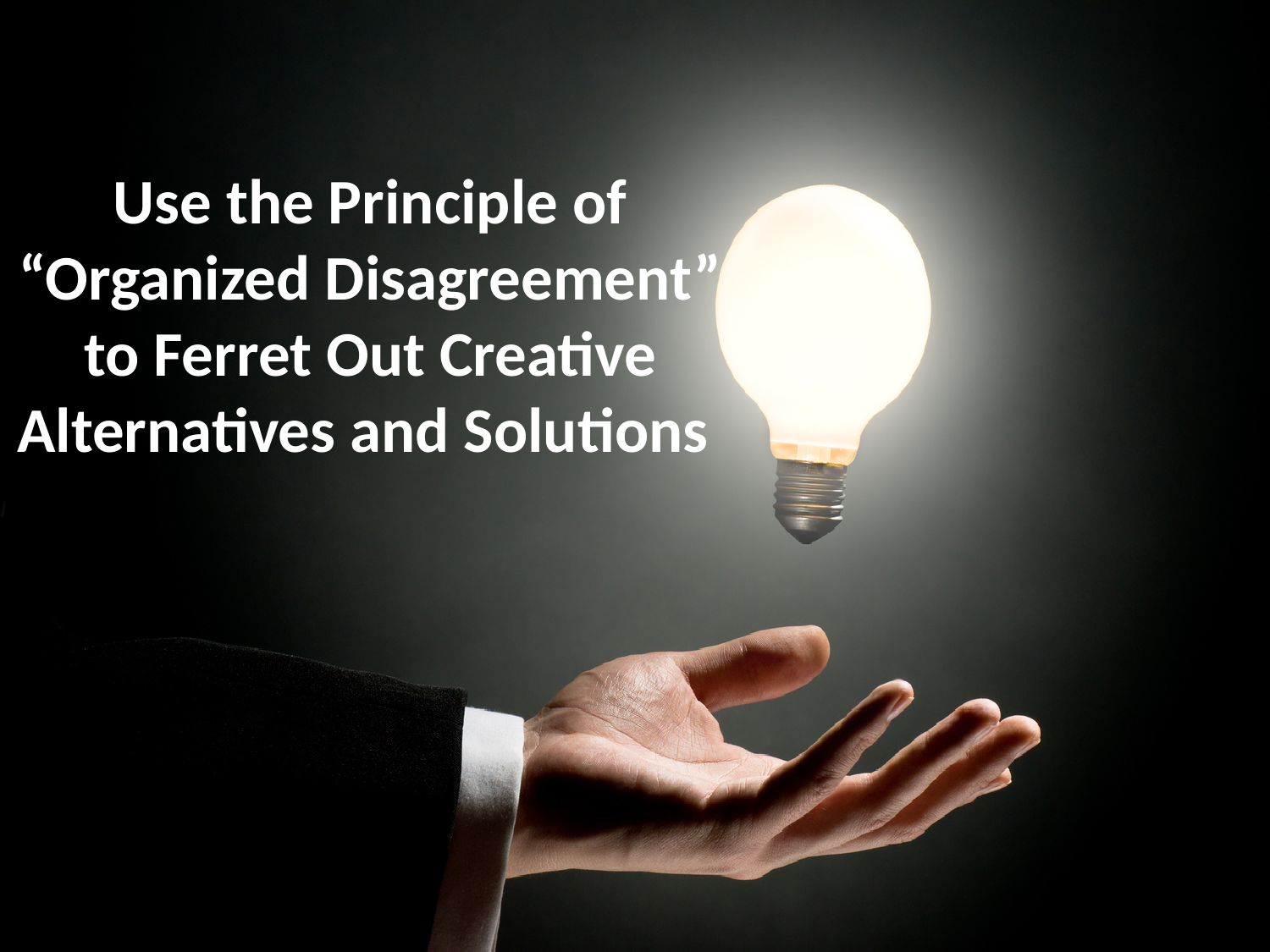

# Use the Principle of “Organized Disagreement” to Ferret Out Creative Alternatives and Solutions